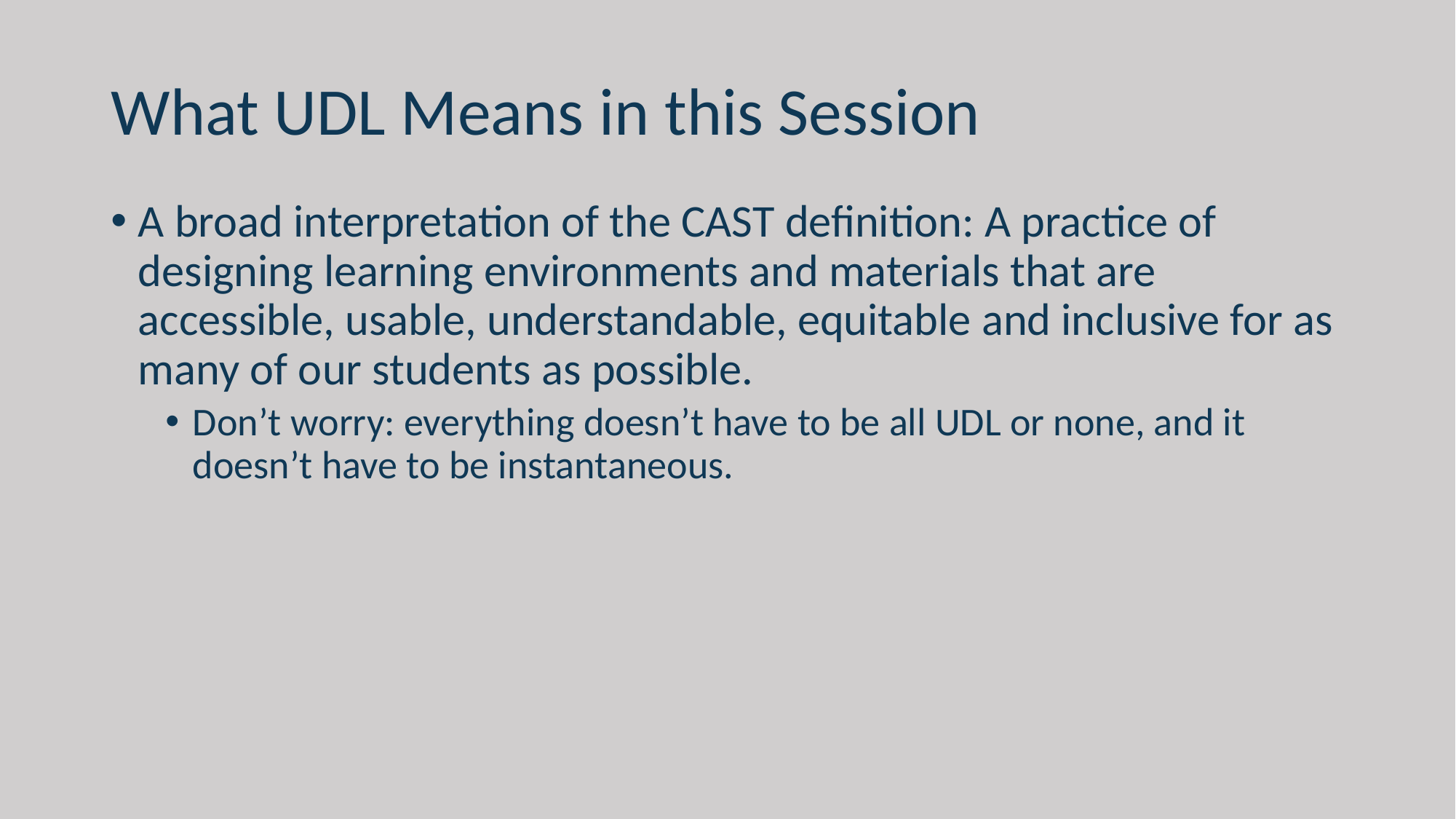

# What UDL Means in this Session
A broad interpretation of the CAST definition: A practice of designing learning environments and materials that are accessible, usable, understandable, equitable and inclusive for as many of our students as possible.
Don’t worry: everything doesn’t have to be all UDL or none, and it doesn’t have to be instantaneous.